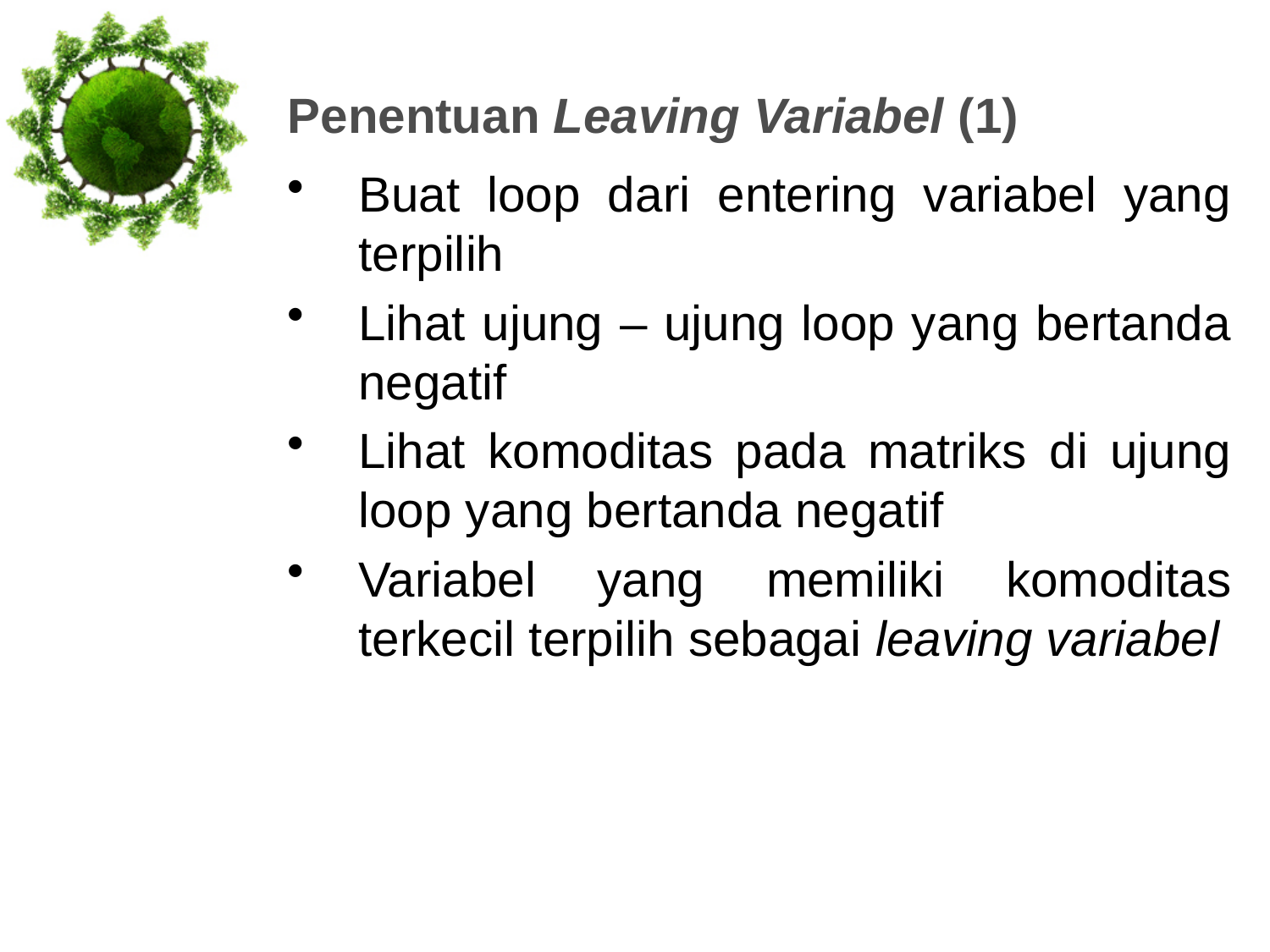

# Penentuan Leaving Variabel (1)
Buat loop dari entering variabel yang terpilih
Lihat ujung – ujung loop yang bertanda negatif
Lihat komoditas pada matriks di ujung loop yang bertanda negatif
Variabel yang memiliki komoditas terkecil terpilih sebagai leaving variabel